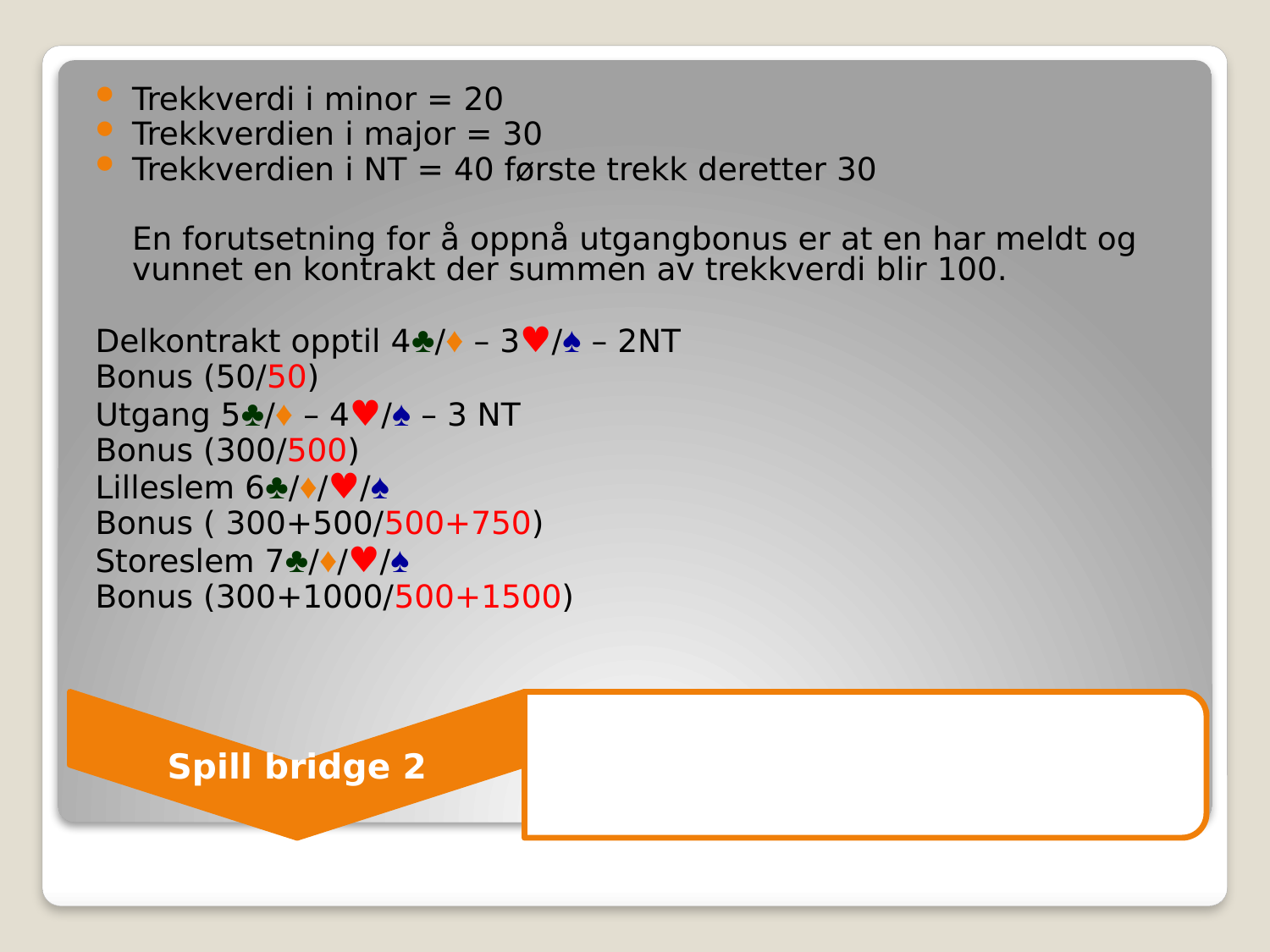

Trekkverdi i minor = 20
Trekkverdien i major = 30
Trekkverdien i NT = 40 første trekk deretter 30

	En forutsetning for å oppnå utgangbonus er at en har meldt og vunnet en kontrakt der summen av trekkverdi blir 100.

Delkontrakt opptil 4♣/♦ – 3♥/♠ – 2NT
Bonus (50/50)
Utgang 5♣/♦ – 4♥/♠ – 3 NT
Bonus (300/500)
Lilleslem 6♣/♦/♥/♠
Bonus ( 300+500/500+750)
Storeslem 7♣/♦/♥/♠
Bonus (300+1000/500+1500)

Spill bridge 2